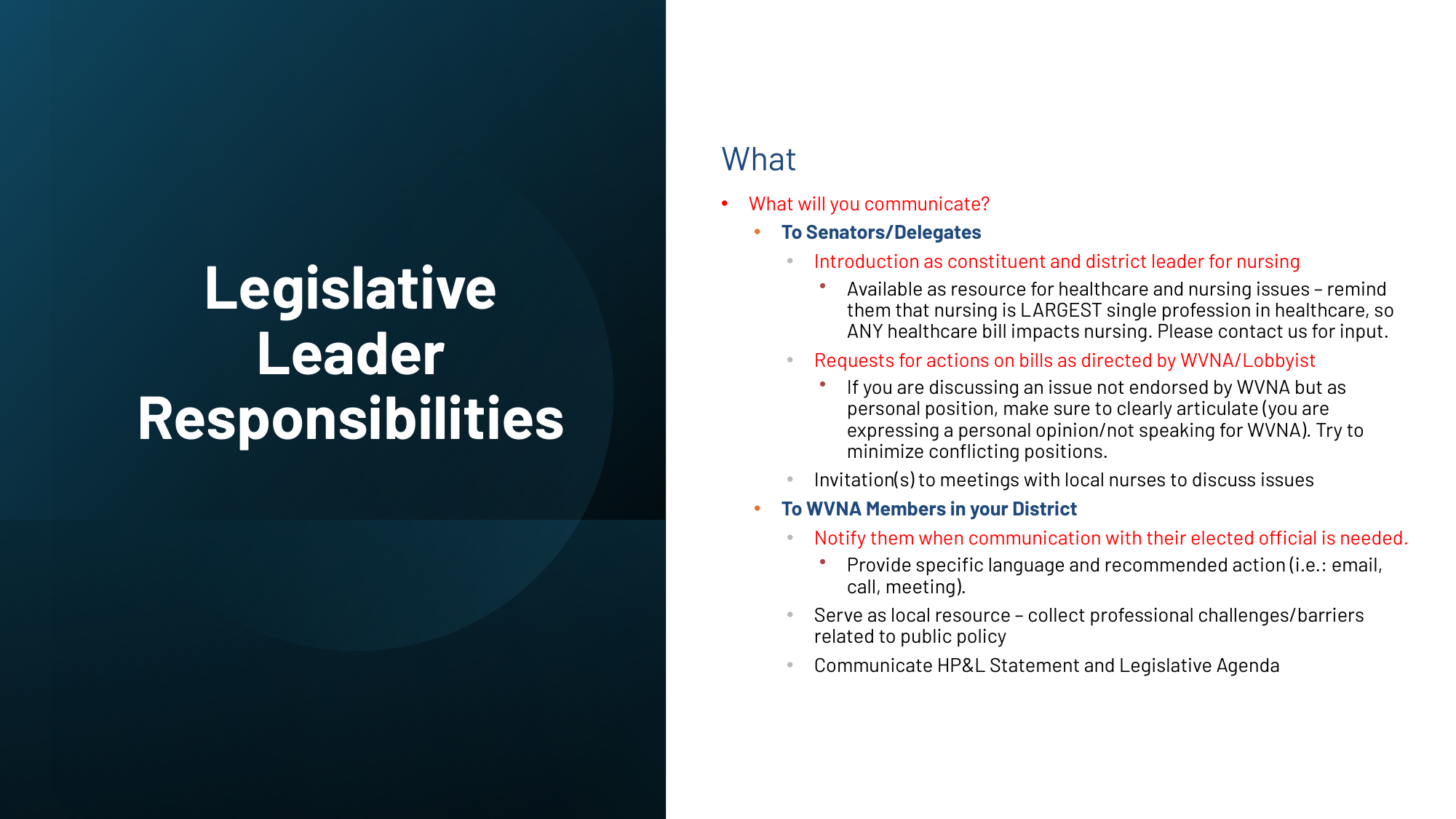

What
What will you communicate?
To Senators/Delegates
Introduction as constituent and district leader for nursing
Available as resource for healthcare and nursing issues – remind them that nursing is LARGEST single profession in healthcare, so ANY healthcare bill impacts nursing. Please contact us for input.
Requests for actions on bills as directed by WVNA/Lobbyist
If you are discussing an issue not endorsed by WVNA but as personal position, make sure to clearly articulate (you are expressing a personal opinion/not speaking for WVNA). Try to minimize conflicting positions.
Invitation(s) to meetings with local nurses to discuss issues
To WVNA Members in your District
Notify them when communication with their elected official is needed.
Provide specific language and recommended action (i.e.: email, call, meeting).
Serve as local resource – collect professional challenges/barriers related to public policy
Communicate HP&L Statement and Legislative Agenda

# Legislative Leader Responsibilities